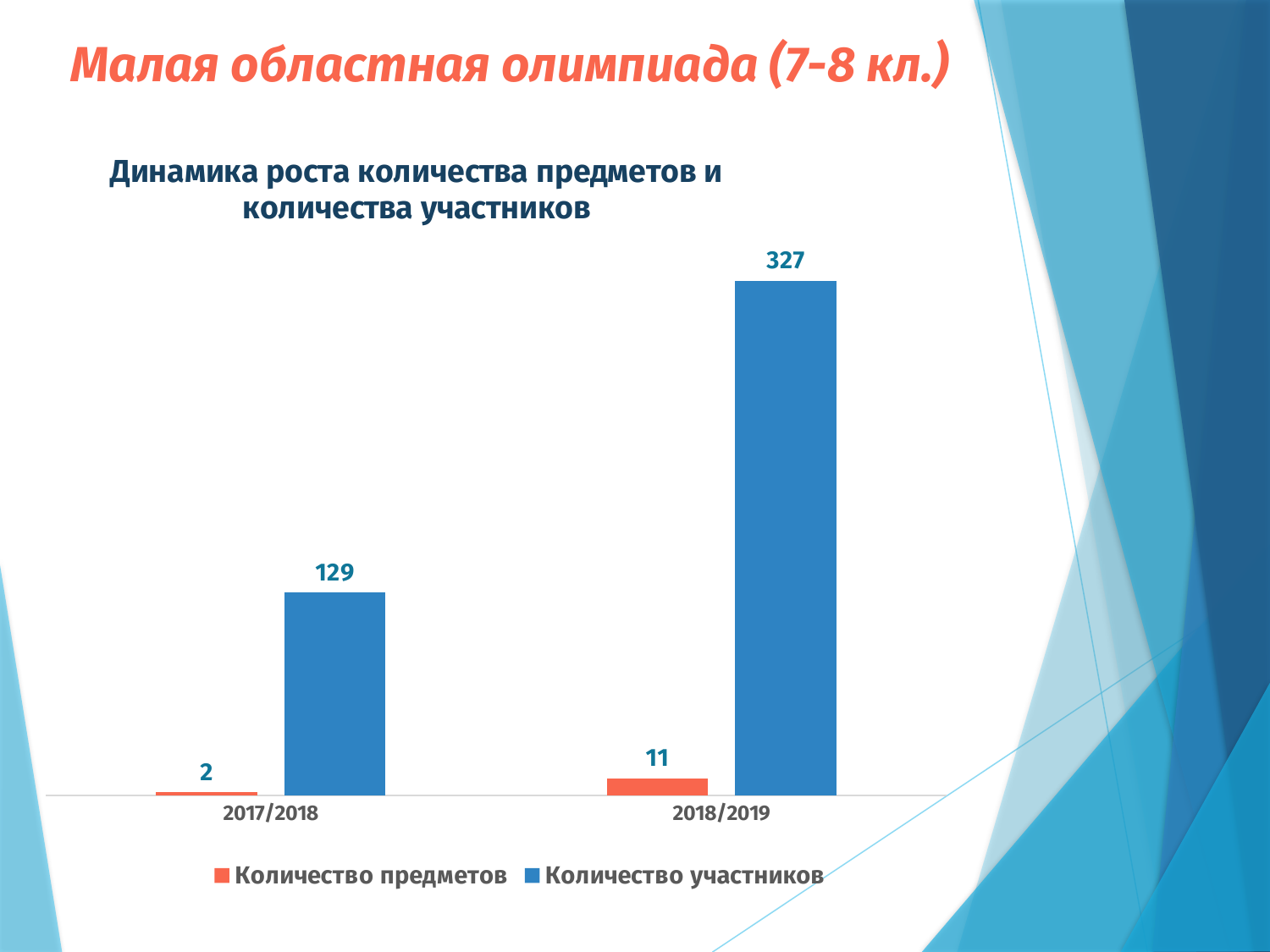

Малая областная олимпиада (7-8 кл.)

### Chart: Динамика роста количества предметов и количества участников

| Category | Количество предметов | Количество участников |
|---|---|---|
| 2017/2018 | 2.0 | 129.0 |
| 2018/2019 | 11.0 | 327.0 |